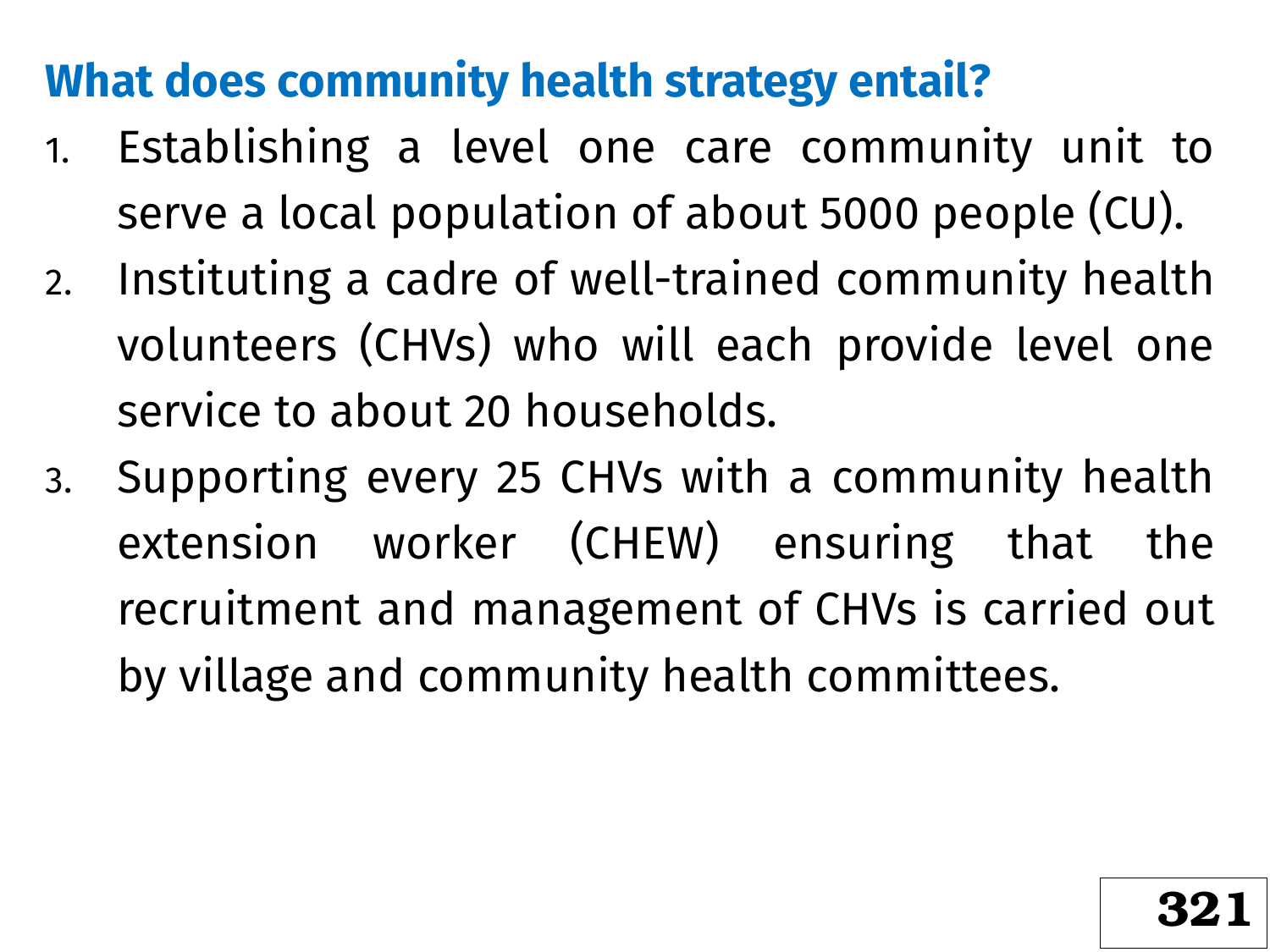

What does community health strategy entail?
Establishing a level one care community unit to serve a local population of about 5000 people (CU).
Instituting a cadre of well-trained community health volunteers (CHVs) who will each provide level one service to about 20 households.
Supporting every 25 CHVs with a community health extension worker (CHEW) ensuring that the recruitment and management of CHVs is carried out by village and community health committees.

321